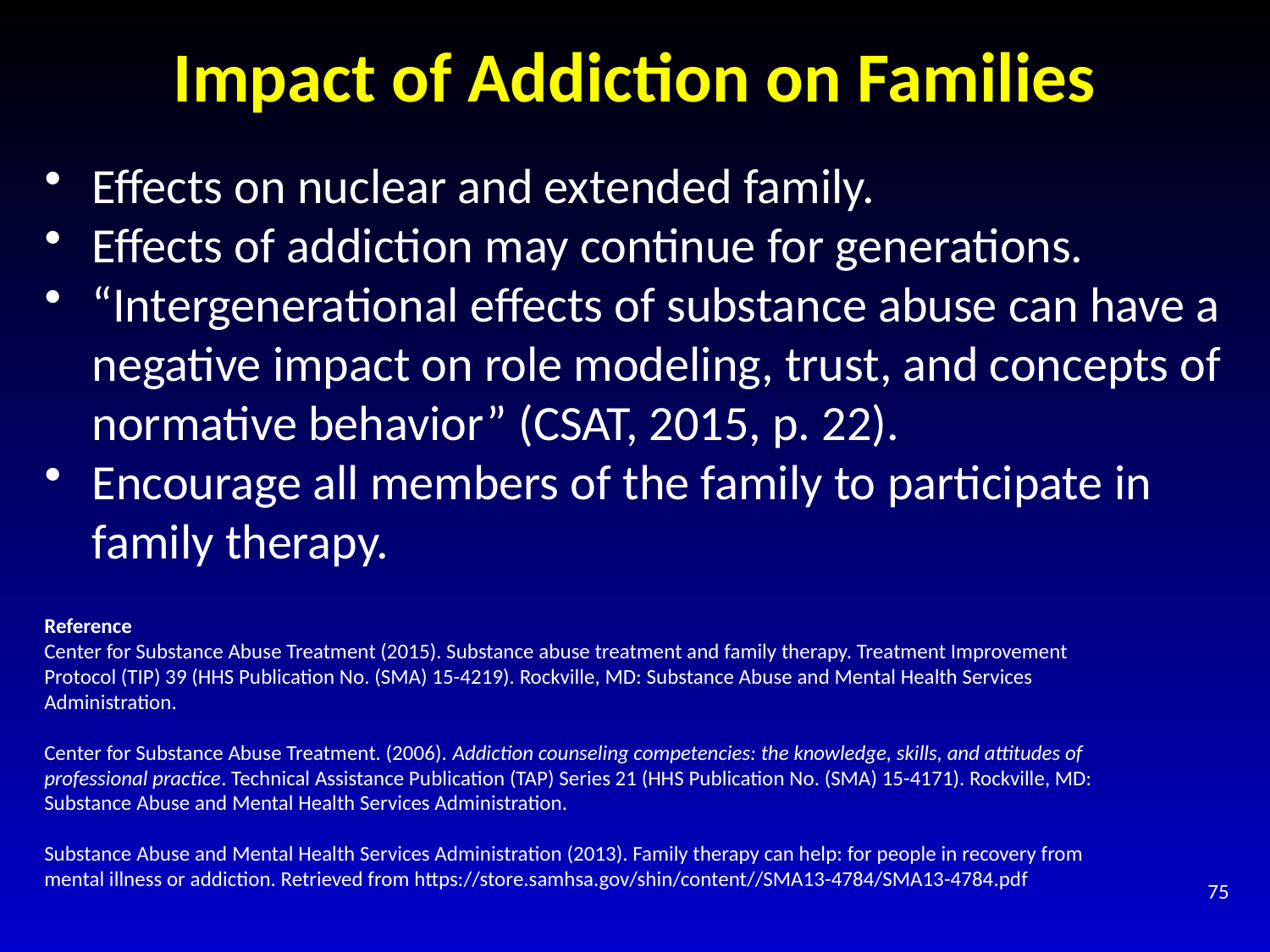

# Impact of Addiction on Families
Effects on nuclear and extended family.
Effects of addiction may continue for generations.
“Intergenerational effects of substance abuse can have a negative impact on role modeling, trust, and concepts of normative behavior” (CSAT, 2015, p. 22).
Encourage all members of the family to participate in family therapy.
Reference
Center for Substance Abuse Treatment (2015). Substance abuse treatment and family therapy. Treatment Improvement Protocol (TIP) 39 (HHS Publication No. (SMA) 15-4219). Rockville, MD: Substance Abuse and Mental Health Services Administration.

Center for Substance Abuse Treatment. (2006). Addiction counseling competencies: the knowledge, skills, and attitudes of professional practice. Technical Assistance Publication (TAP) Series 21 (HHS Publication No. (SMA) 15-4171). Rockville, MD: Substance Abuse and Mental Health Services Administration.

Substance Abuse and Mental Health Services Administration (2013). Family therapy can help: for people in recovery from mental illness or addiction. Retrieved from https://store.samhsa.gov/shin/content//SMA13-4784/SMA13-4784.pdf

75